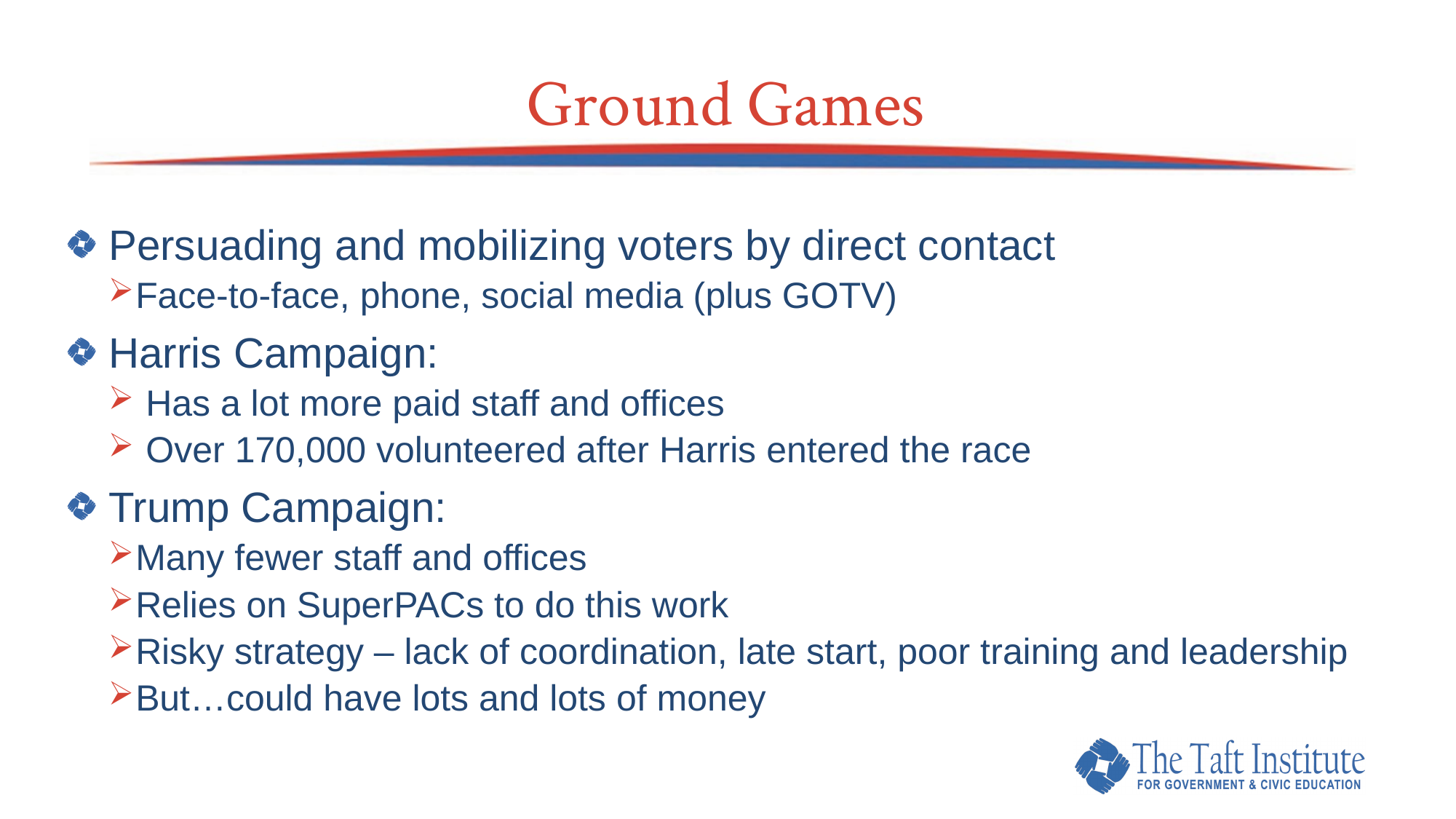

# Ground Games
Persuading and mobilizing voters by direct contact
Face-to-face, phone, social media (plus GOTV)
Harris Campaign:
 Has a lot more paid staff and offices
 Over 170,000 volunteered after Harris entered the race
Trump Campaign:
Many fewer staff and offices
Relies on SuperPACs to do this work
Risky strategy – lack of coordination, late start, poor training and leadership
But…could have lots and lots of money